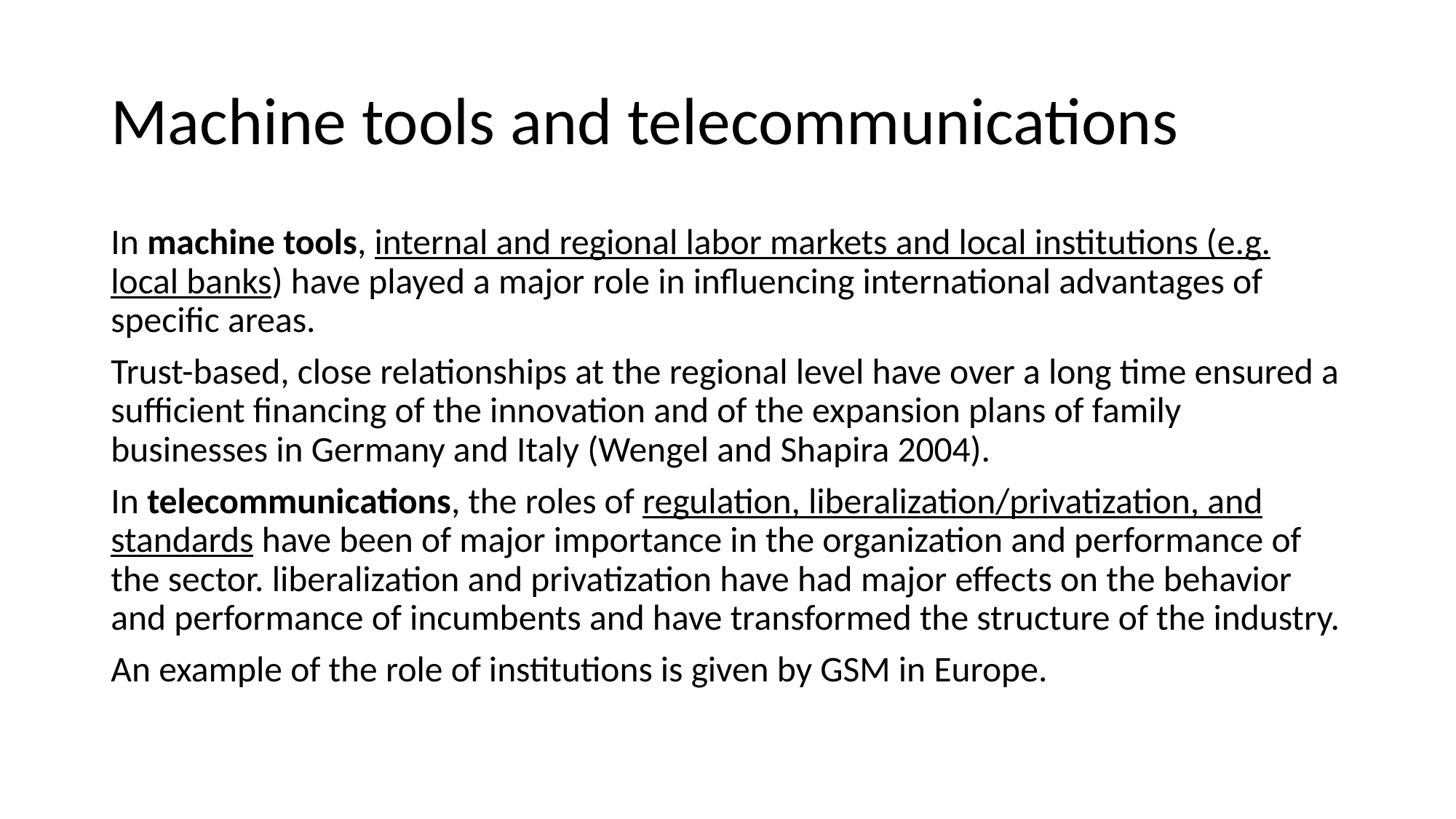

# Machine tools and telecommunications
In machine tools, internal and regional labor markets and local institutions (e.g. local banks) have played a major role in influencing international advantages of specific areas.
Trust-based, close relationships at the regional level have over a long time ensured a sufficient financing of the innovation and of the expansion plans of family businesses in Germany and Italy (Wengel and Shapira 2004).
In telecommunications, the roles of regulation, liberalization/privatization, and standards have been of major importance in the organization and performance of the sector. liberalization and privatization have had major effects on the behavior and performance of incumbents and have transformed the structure of the industry.
An example of the role of institutions is given by GSM in Europe.